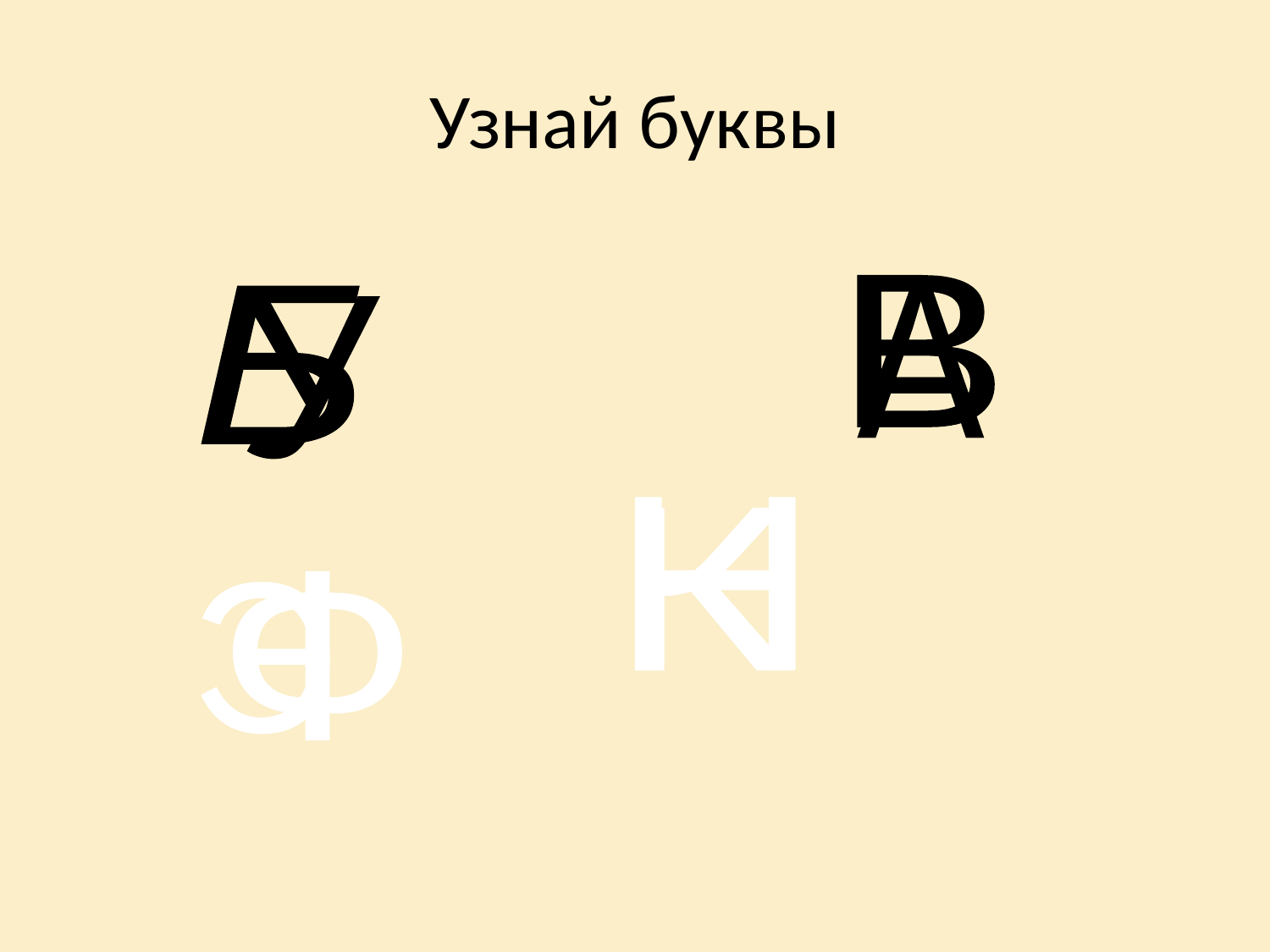

# Узнай буквы

В
Б
А
У
Н
К
Ф
Э